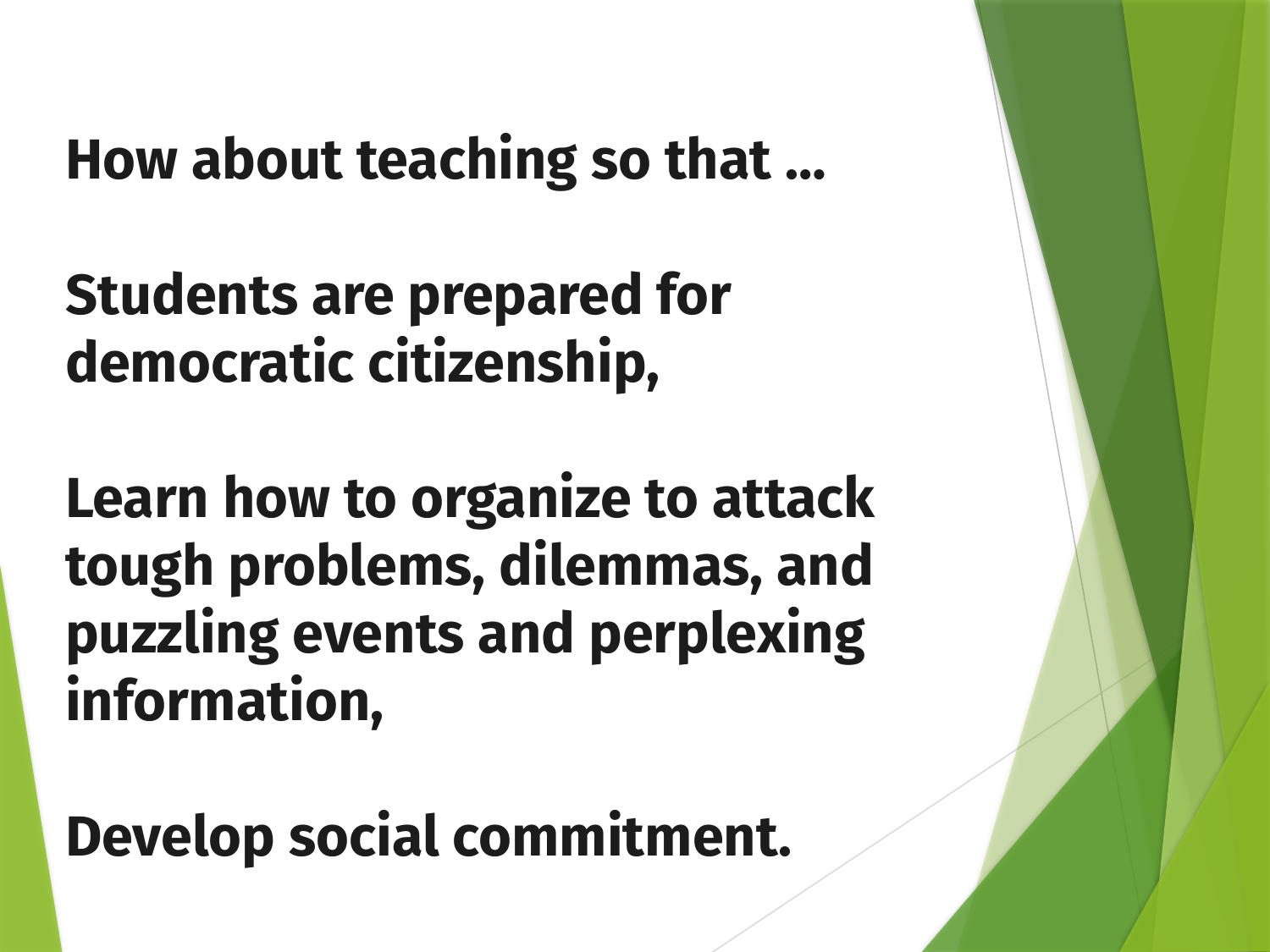

How about teaching so that …

Students are prepared for democratic citizenship,

Learn how to organize to attack tough problems, dilemmas, and puzzling events and perplexing information,

Develop social commitment.